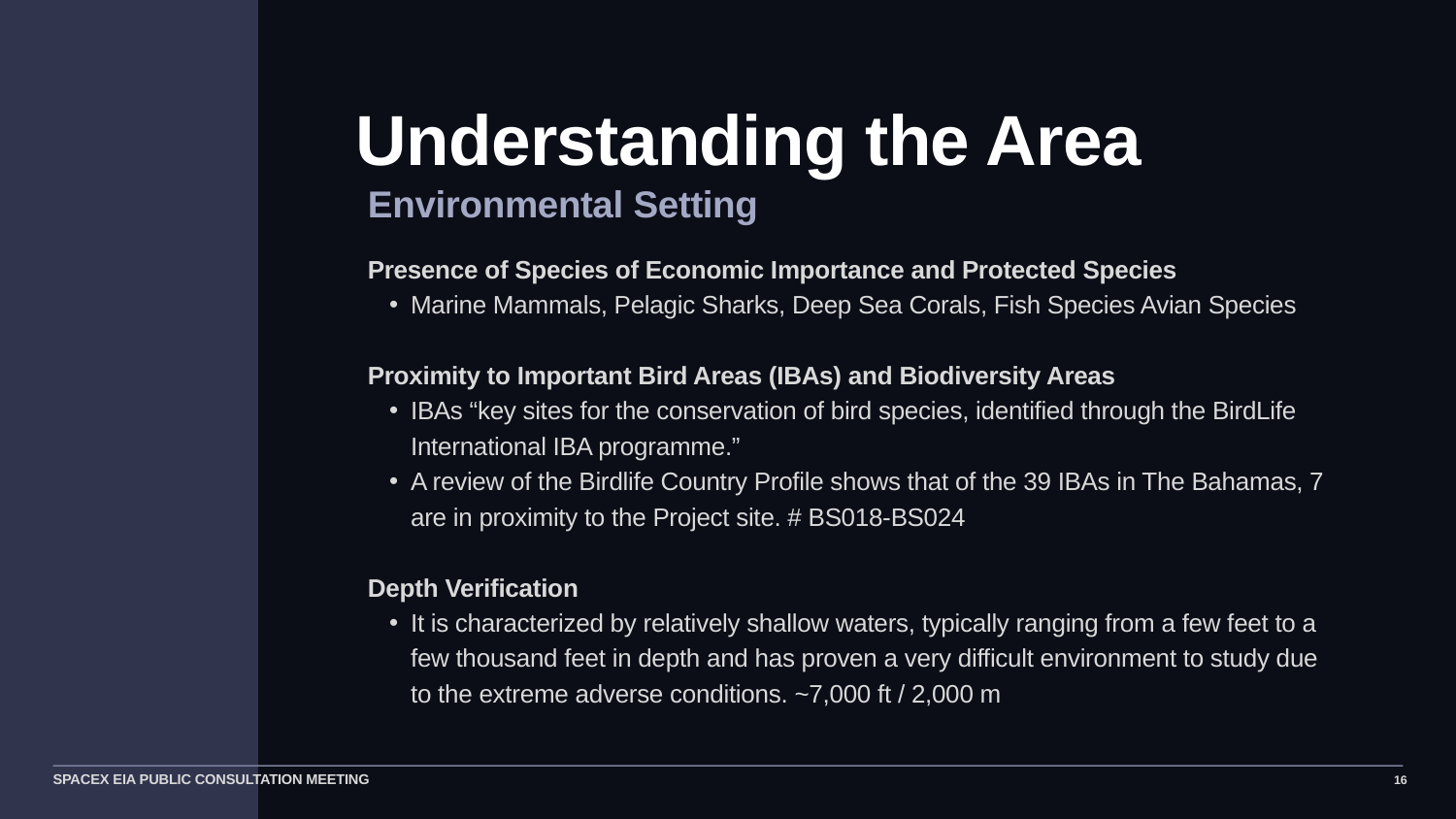

Understanding the Area
Environmental Setting
Presence of Species of Economic Importance and Protected Species
Marine Mammals, Pelagic Sharks, Deep Sea Corals, Fish Species Avian Species

Proximity to Important Bird Areas (IBAs) and Biodiversity Areas
IBAs “key sites for the conservation of bird species, identified through the BirdLife International IBA programme.”
A review of the Birdlife Country Profile shows that of the 39 IBAs in The Bahamas, 7 are in proximity to the Project site. # BS018-BS024

Depth Verification
It is characterized by relatively shallow waters, typically ranging from a few feet to a few thousand feet in depth and has proven a very difficult environment to study due to the extreme adverse conditions. ~7,000 ft / 2,000 m

SPACEX EIA PUBLIC CONSULTATION MEETING
16